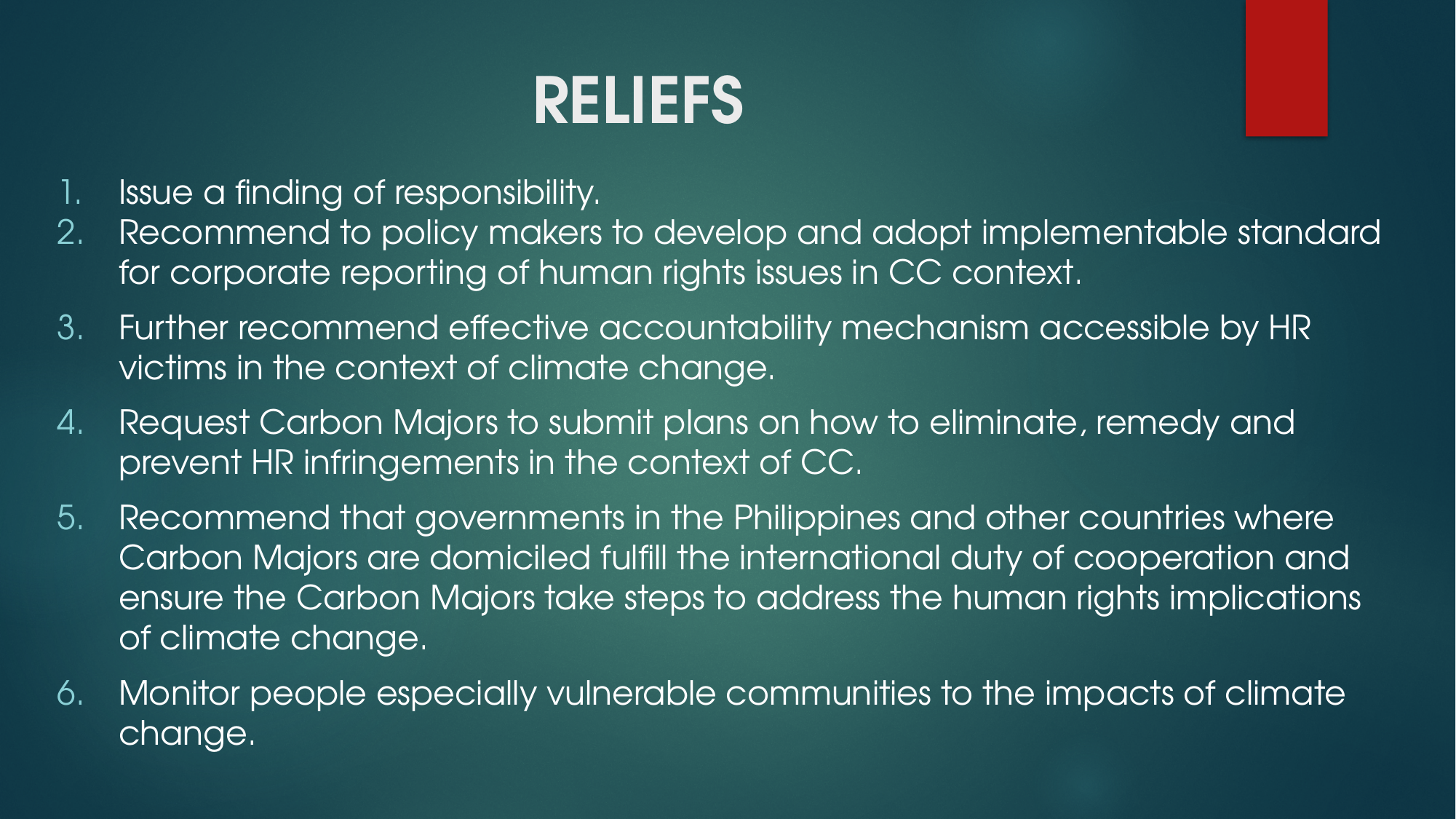

# RELIEFS
Issue a finding of responsibility.
Recommend to policy makers to develop and adopt implementable standard for corporate reporting of human rights issues in CC context.
Further recommend effective accountability mechanism accessible by HR victims in the context of climate change.
Request Carbon Majors to submit plans on how to eliminate, remedy and prevent HR infringements in the context of CC.
Recommend that governments in the Philippines and other countries where Carbon Majors are domiciled fulfill the international duty of cooperation and ensure the Carbon Majors take steps to address the human rights implications of climate change.
Monitor people especially vulnerable communities to the impacts of climate change.